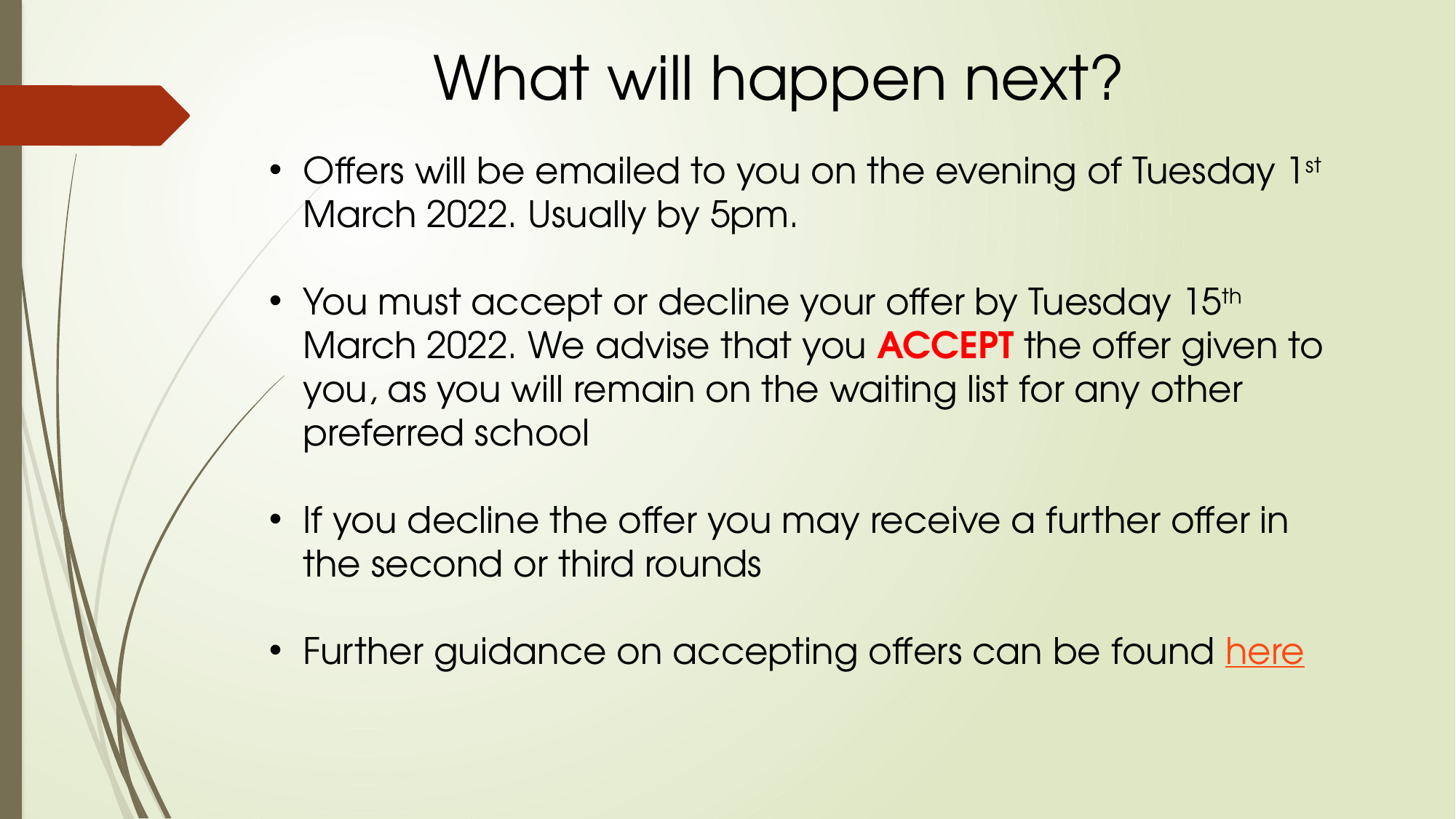

What will happen next?
Offers will be emailed to you on the evening of Tuesday 1st March 2022. Usually by 5pm.

You must accept or decline your offer by Tuesday 15th March 2022. We advise that you ACCEPT the offer given to you, as you will remain on the waiting list for any other preferred school

If you decline the offer you may receive a further offer in the second or third rounds

Further guidance on accepting offers can be found here